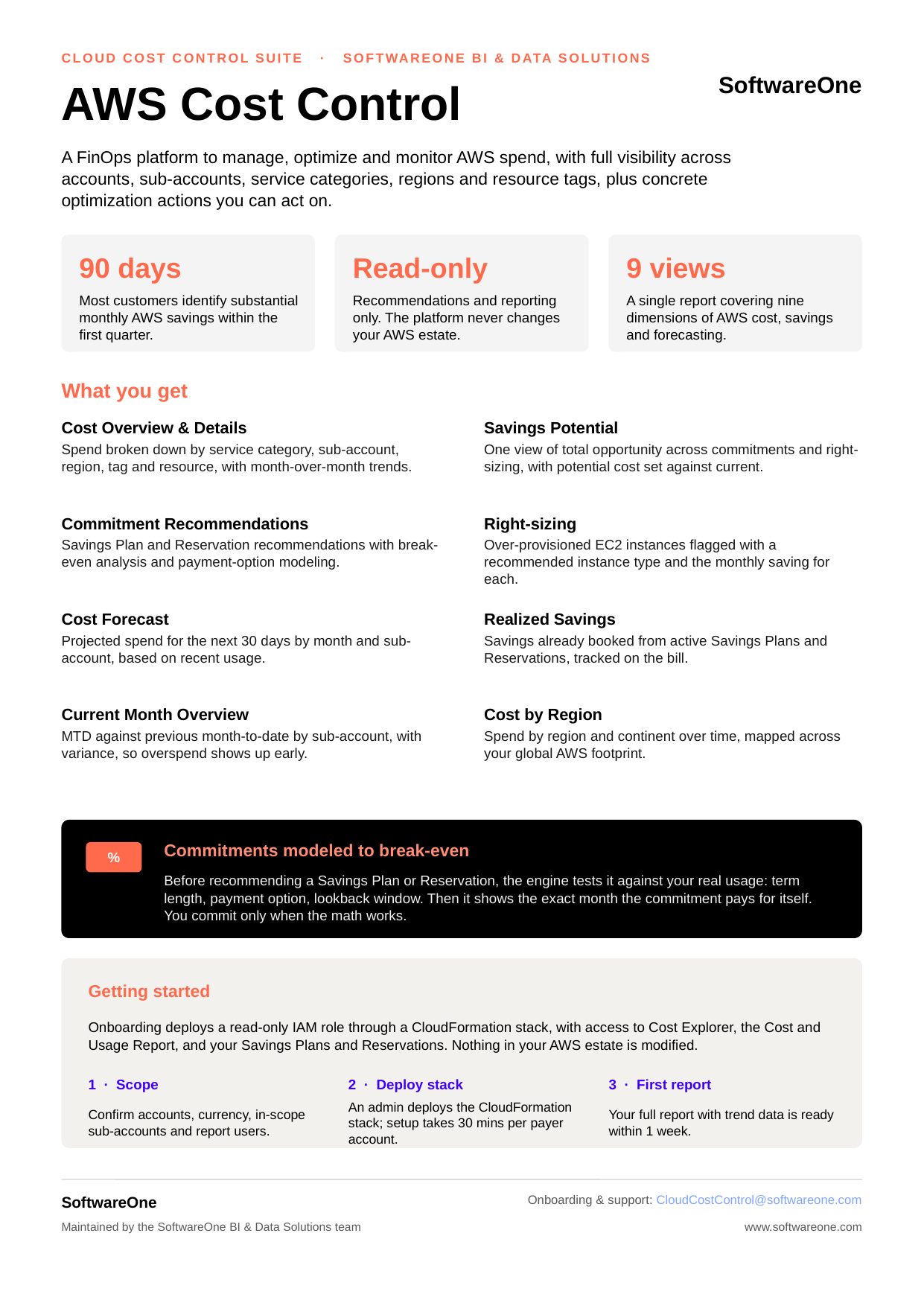

CLOUD COST CONTROL SUITE   ·   SOFTWAREONE BI & DATA SOLUTIONS
SoftwareOne
AWS Cost Control
A FinOps platform to manage, optimize and monitor AWS spend, with full visibility across accounts, sub-accounts, service categories, regions and resource tags, plus concrete optimization actions you can act on.

90 days
Read-only
9 views
Most customers identify substantial monthly AWS savings within the first quarter.
Recommendations and reporting only. The platform never changes your AWS estate.
A single report covering nine dimensions of AWS cost, savings and forecasting.
What you get
Cost Overview & Details
Spend broken down by service category, sub-account, region, tag and resource, with month-over-month trends.
Savings Potential
One view of total opportunity across commitments and right-sizing, with potential cost set against current.
Commitment Recommendations
Savings Plan and Reservation recommendations with break-even analysis and payment-option modeling.
Right-sizing
Over-provisioned EC2 instances flagged with a recommended instance type and the monthly saving for each.
Cost Forecast
Projected spend for the next 30 days by month and sub-account, based on recent usage.
Realized Savings
Savings already booked from active Savings Plans and Reservations, tracked on the bill.
Current Month Overview
MTD against previous month-to-date by sub-account, with variance, so overspend shows up early.
Cost by Region
Spend by region and continent over time, mapped across your global AWS footprint.

Commitments modeled to break-even

%
Before recommending a Savings Plan or Reservation, the engine tests it against your real usage: term length, payment option, lookback window. Then it shows the exact month the commitment pays for itself. You commit only when the math works.

Getting started
Onboarding deploys a read-only IAM role through a CloudFormation stack, with access to Cost Explorer, the Cost and Usage Report, and your Savings Plans and Reservations. Nothing in your AWS estate is modified.
1  ·  Scope
2  ·  Deploy stack
3  ·  First report
Confirm accounts, currency, in-scope sub-accounts and report users.
An admin deploys the CloudFormation stack; setup takes 30 mins per payer account.
Your full report with trend data is ready within 1 week.

SoftwareOne
Onboarding & support: CloudCostControl@softwareone.com
Maintained by the SoftwareOne BI & Data Solutions team
www.softwareone.com